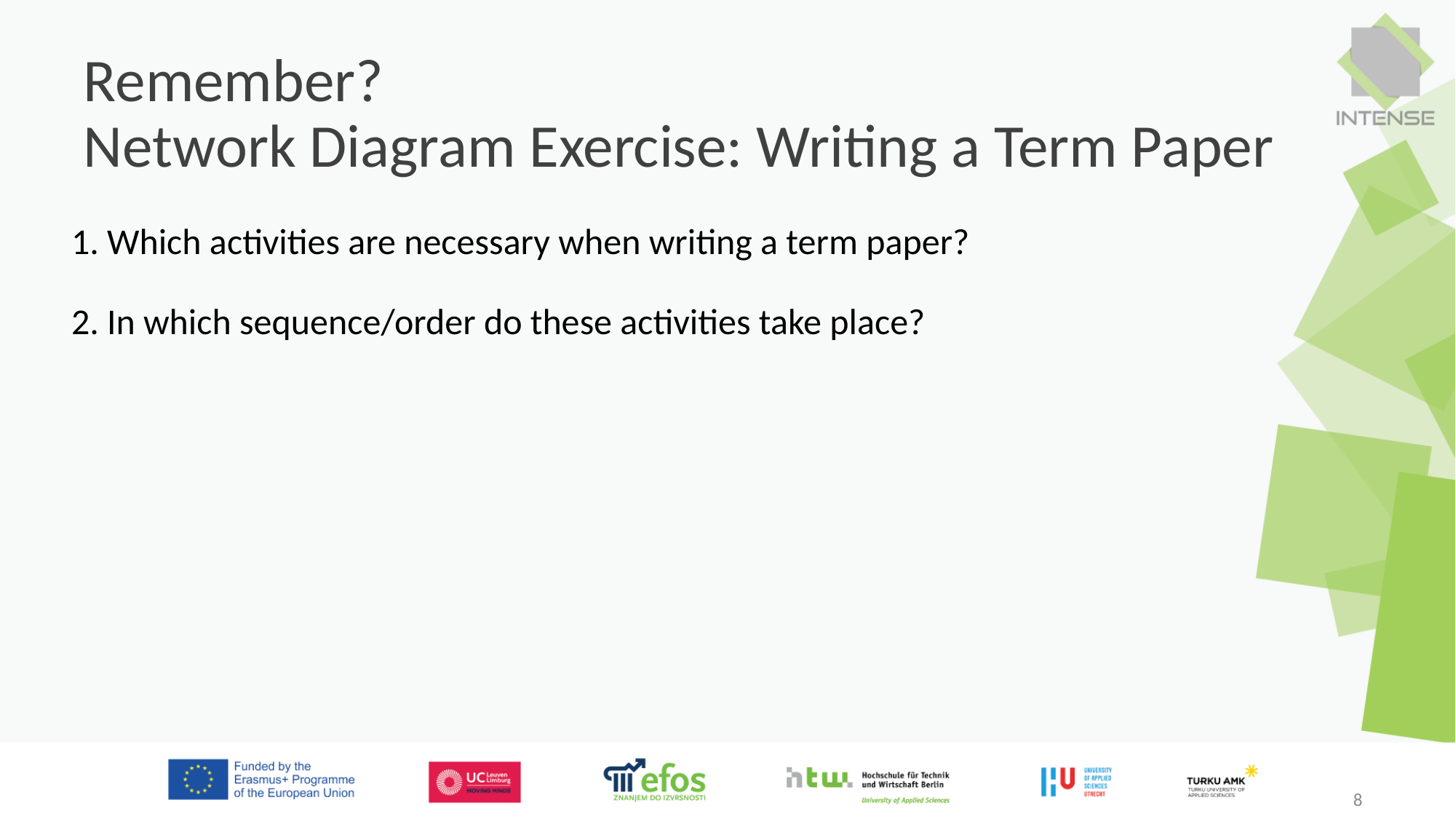

# Remember? Network Diagram Exercise: Writing a Term Paper
 Which activities are necessary when writing a term paper?
 In which sequence/order do these activities take place?
8